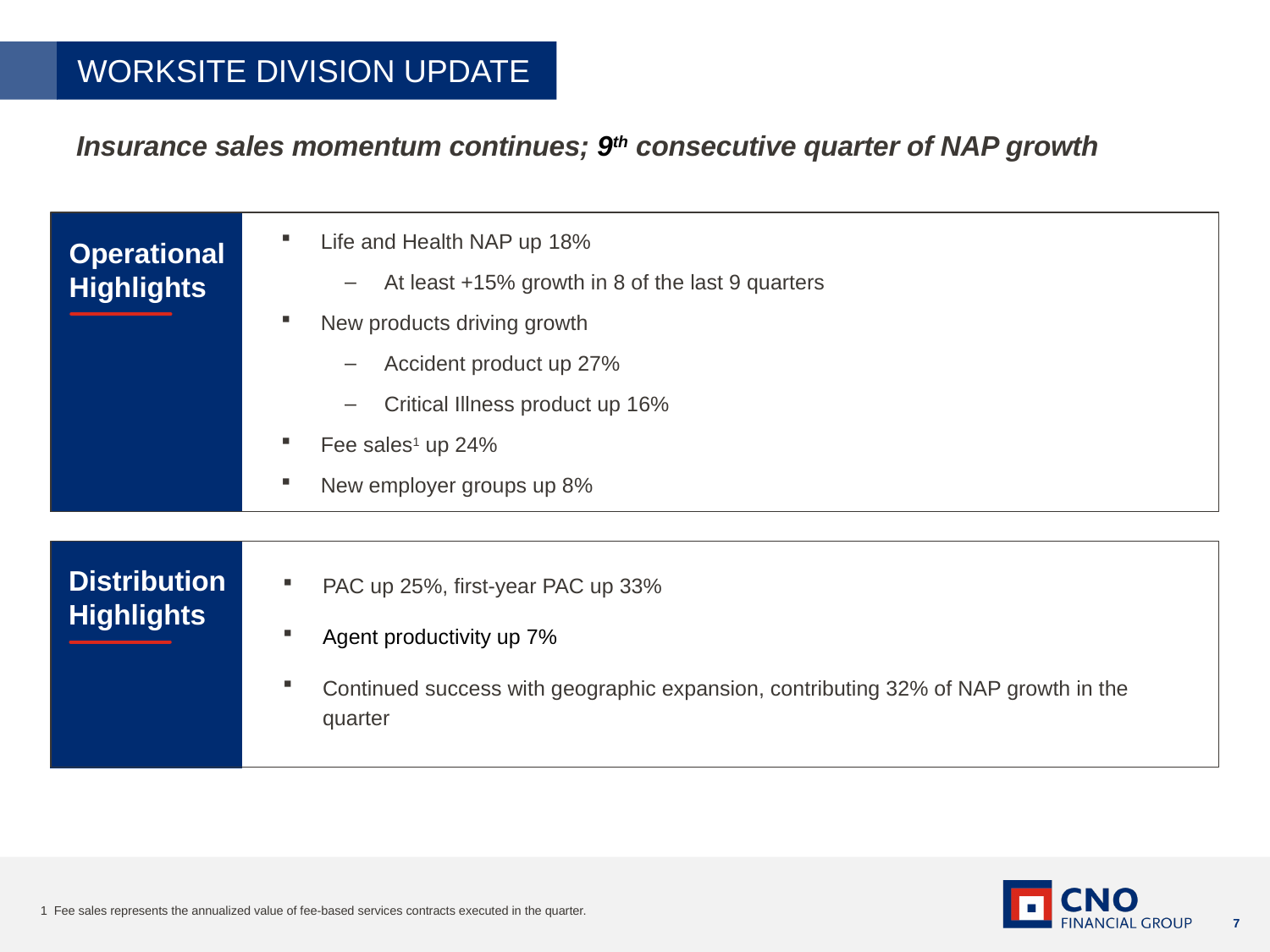

WORKSITE DIVISION UPDATE
Insurance sales momentum continues; 9th consecutive quarter of NAP growth

Life and Health NAP up 18%
At least +15% growth in 8 of the last 9 quarters
New products driving growth
Accident product up 27%
Critical Illness product up 16%
Fee sales1 up 24%
New employer groups up 8%
Operational
Highlights

Distribution Highlights
PAC up 25%, first-year PAC up 33%
Agent productivity up 7%
Continued success with geographic expansion, contributing 32% of NAP growth in the quarter

  Fee sales represents the annualized value of fee-based services contracts executed in the quarter.